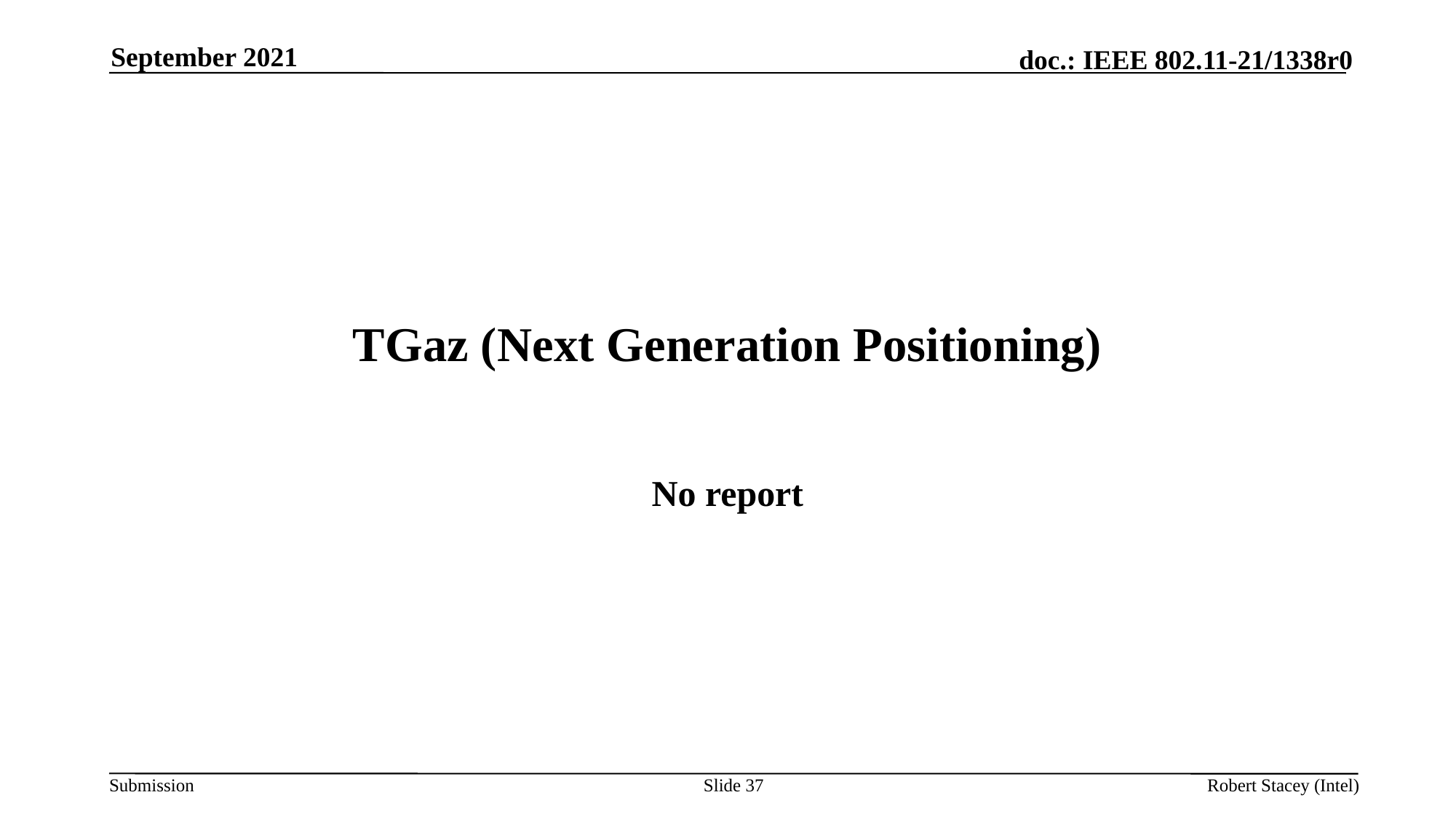

September 2021
# TGaz (Next Generation Positioning)
No report
Slide 37
Robert Stacey (Intel)